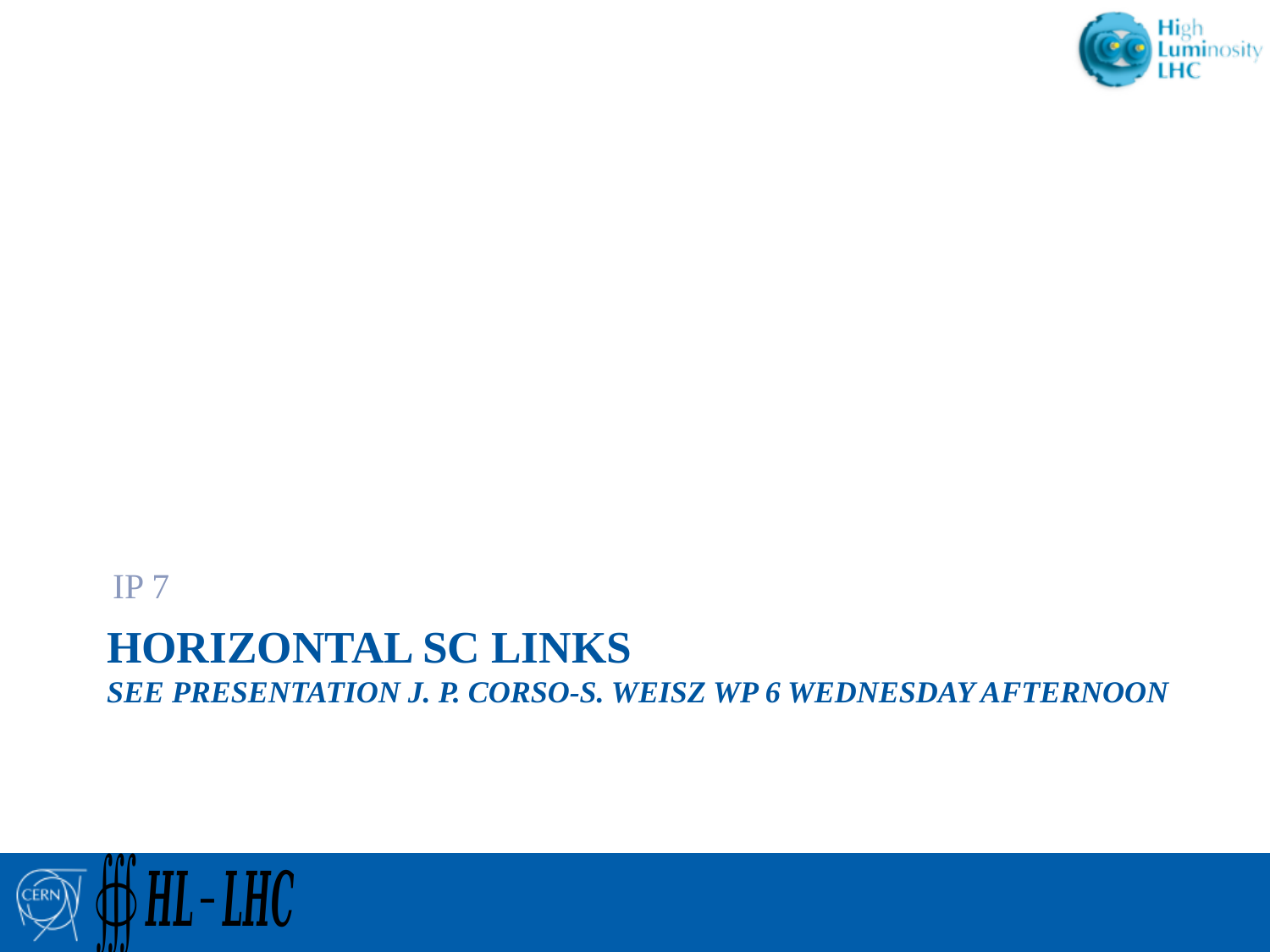

IP 7
# Horizontal Sc links see presentation J. P. Corso-S. Weisz WP 6 Wednesday afternoon